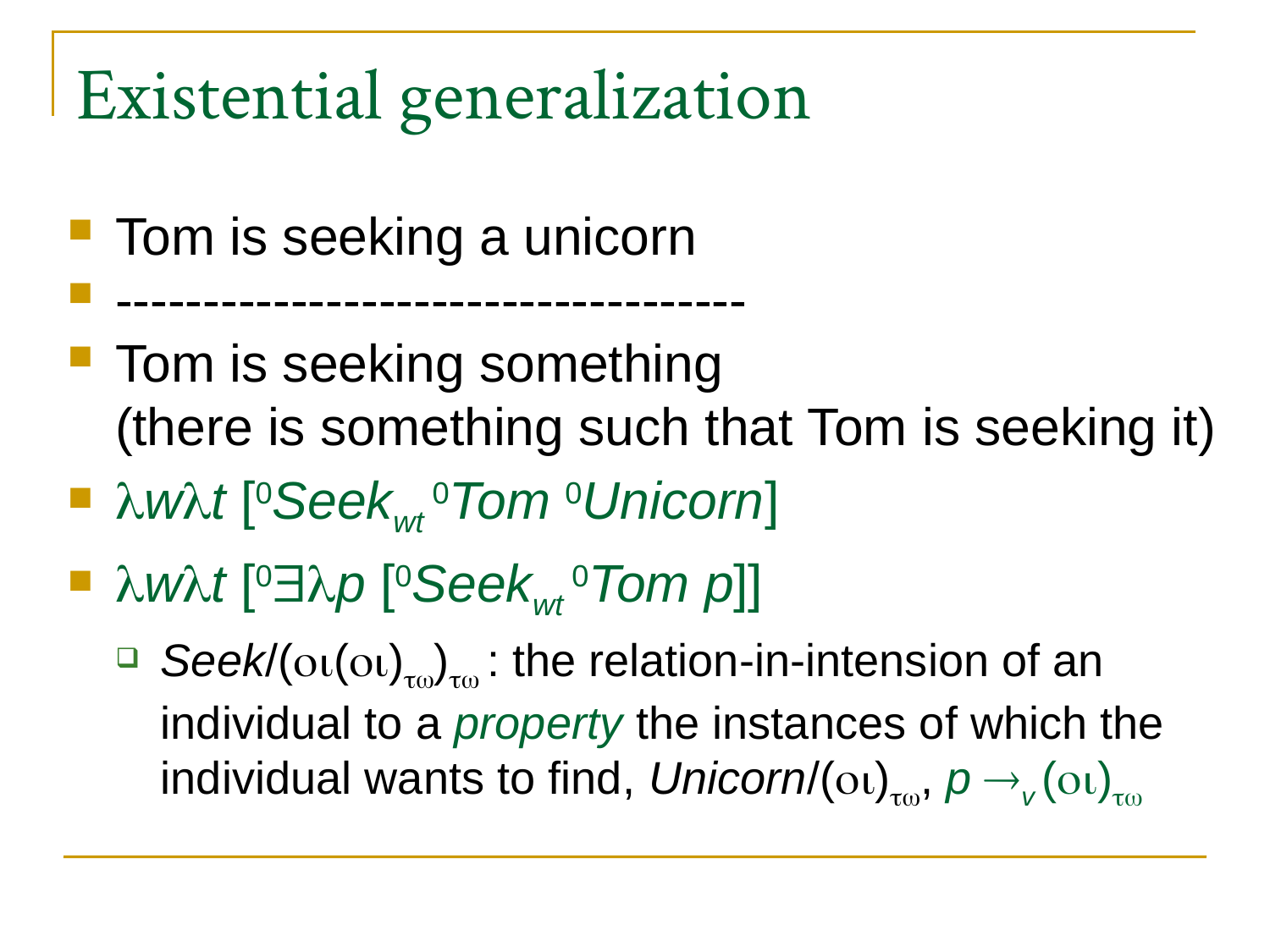

# Existential generalization
Tom is seeking a unicorn
------------------------------------
Tom is seeking something
(there is something such that Tom is seeking it)
λwλt [0Seekwt 0Tom 0Unicorn]
λwλt [0∃λp [0Seekwt 0Tom p]]
Seek/(οι(οι)τω)τω : the relation-in-intension of an individual to a property the instances of which the individual wants to find, Unicorn/(οι)τω, p →v (οι)τω